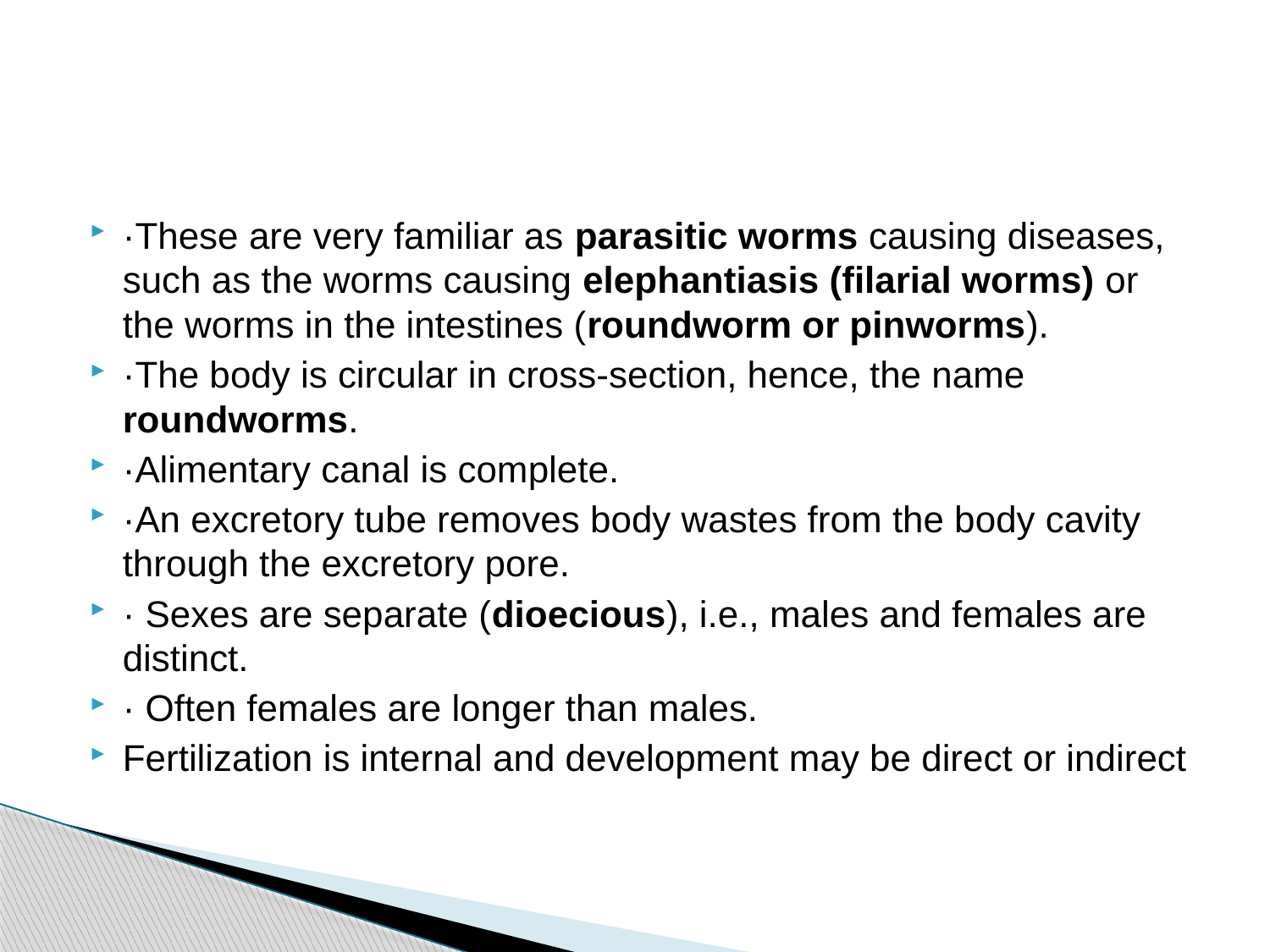

#
·These are very familiar as parasitic worms causing diseases, such as the worms causing elephantiasis (filarial worms) or the worms in the intestines (roundworm or pinworms).
·The body is circular in cross-section, hence, the name roundworms.
·Alimentary canal is complete.
·An excretory tube removes body wastes from the body cavity through the excretory pore.
· Sexes are separate (dioecious), i.e., males and females are distinct.
· Often females are longer than males.
Fertilization is internal and development may be direct or indirect